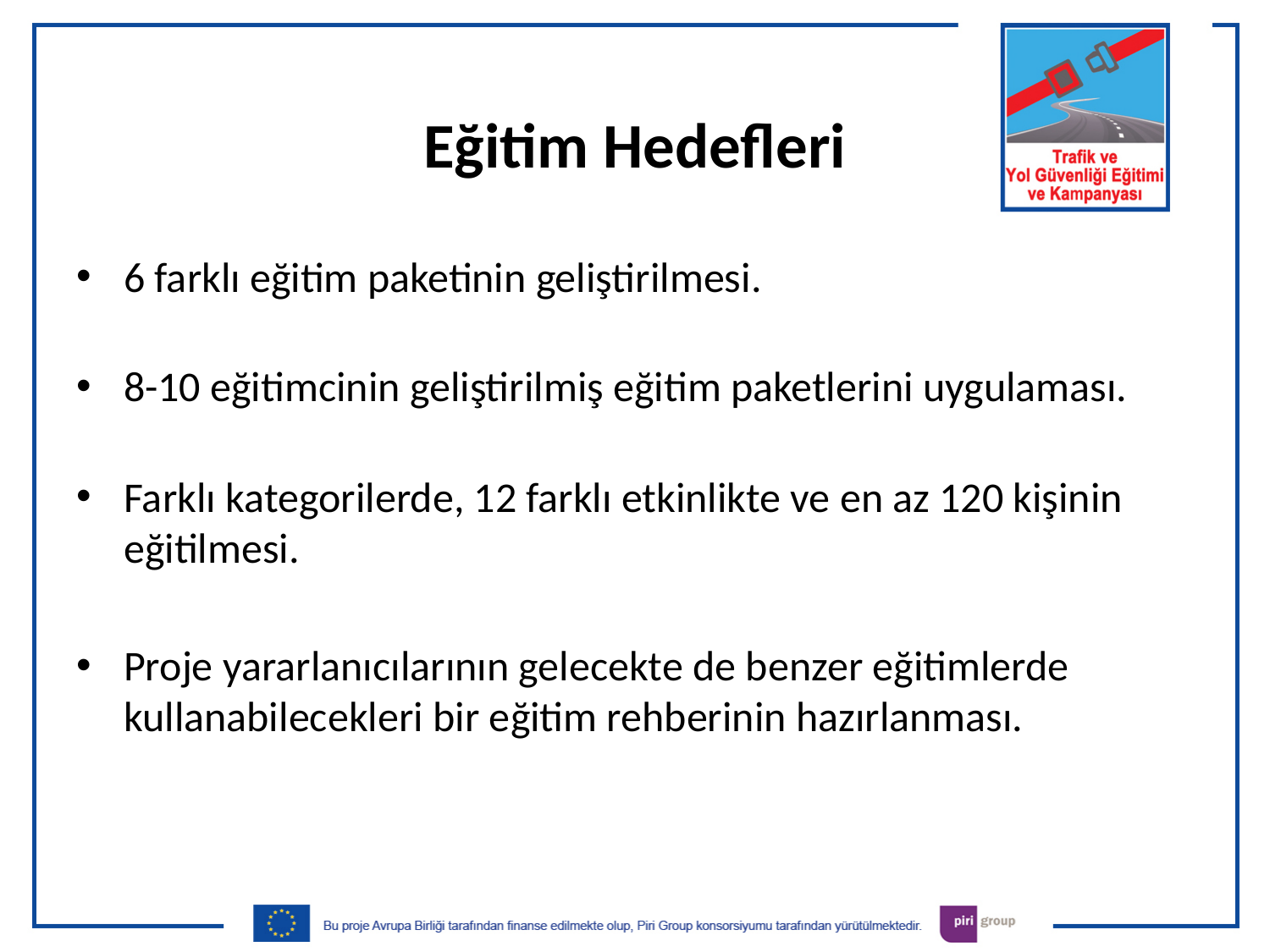

Eğitim Hedefleri
6 farklı eğitim paketinin geliştirilmesi.
8-10 eğitimcinin geliştirilmiş eğitim paketlerini uygulaması.
Farklı kategorilerde, 12 farklı etkinlikte ve en az 120 kişinin eğitilmesi.

Proje yararlanıcılarının gelecekte de benzer eğitimlerde kullanabilecekleri bir eğitim rehberinin hazırlanması.